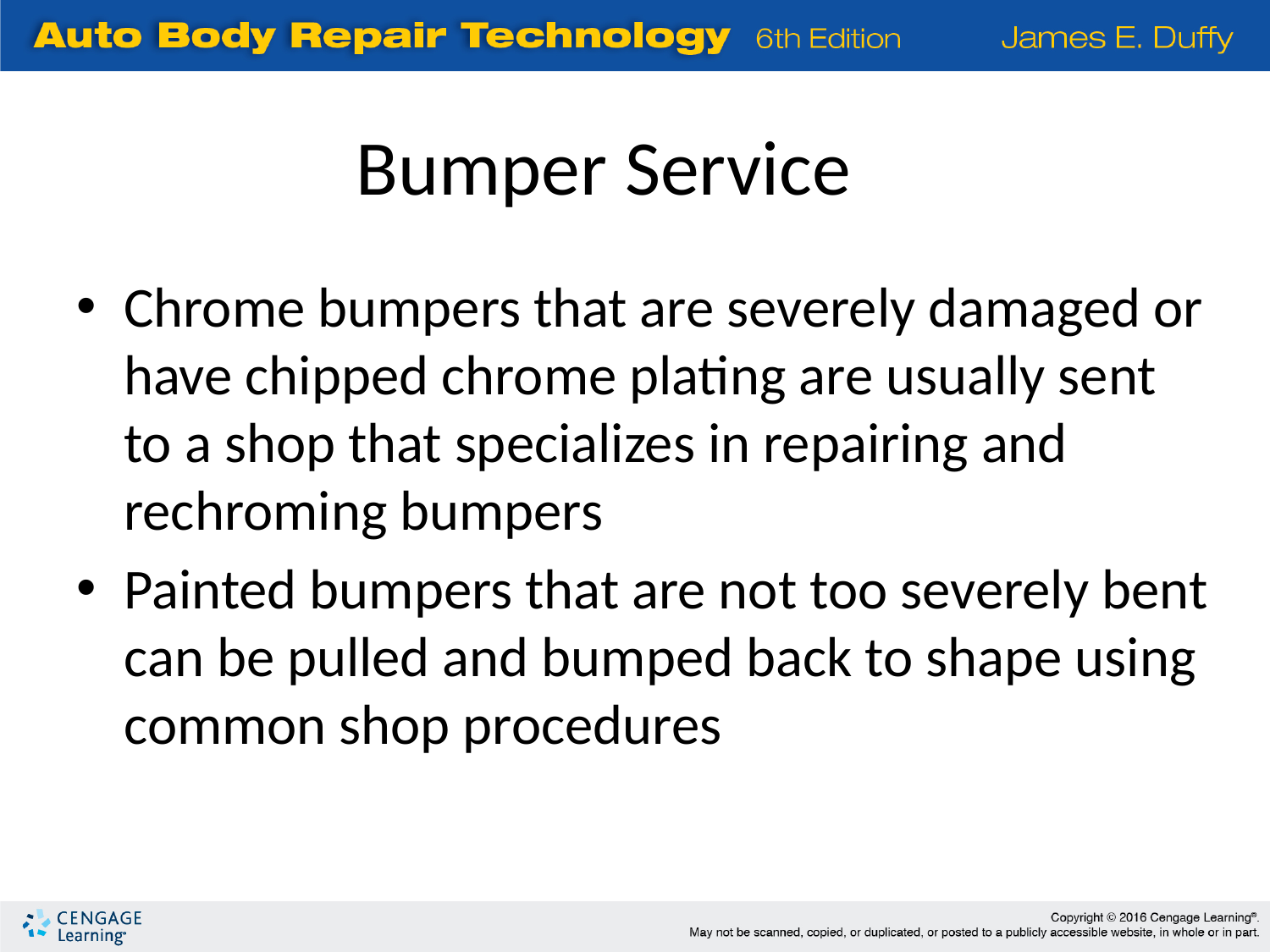

Bumper Service
Chrome bumpers that are severely damaged or have chipped chrome plating are usually sent to a shop that specializes in repairing and rechroming bumpers
Painted bumpers that are not too severely bent can be pulled and bumped back to shape using common shop procedures